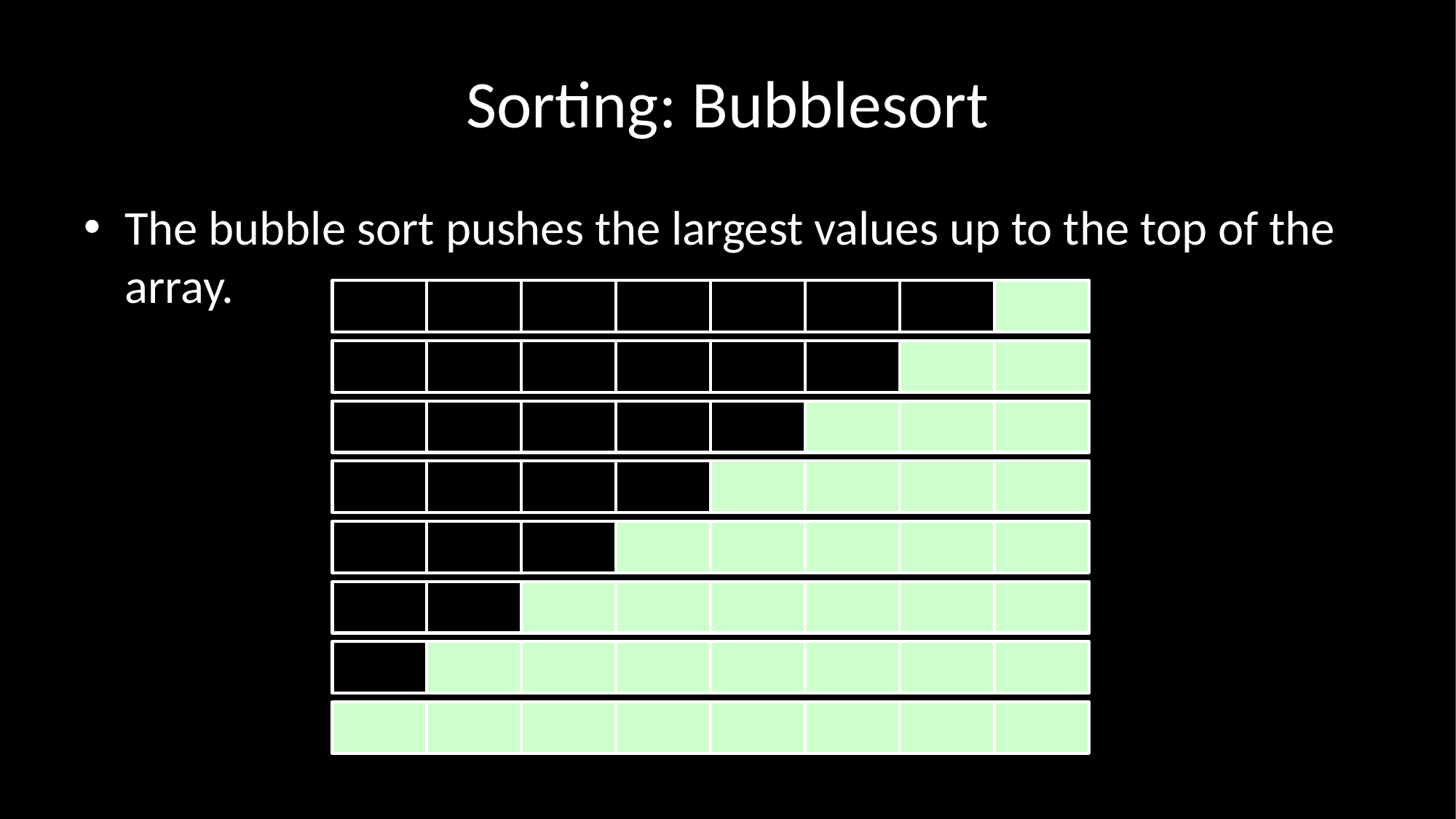

# Sorting: Bubblesort
The bubble sort pushes the largest values up to the top of the array.